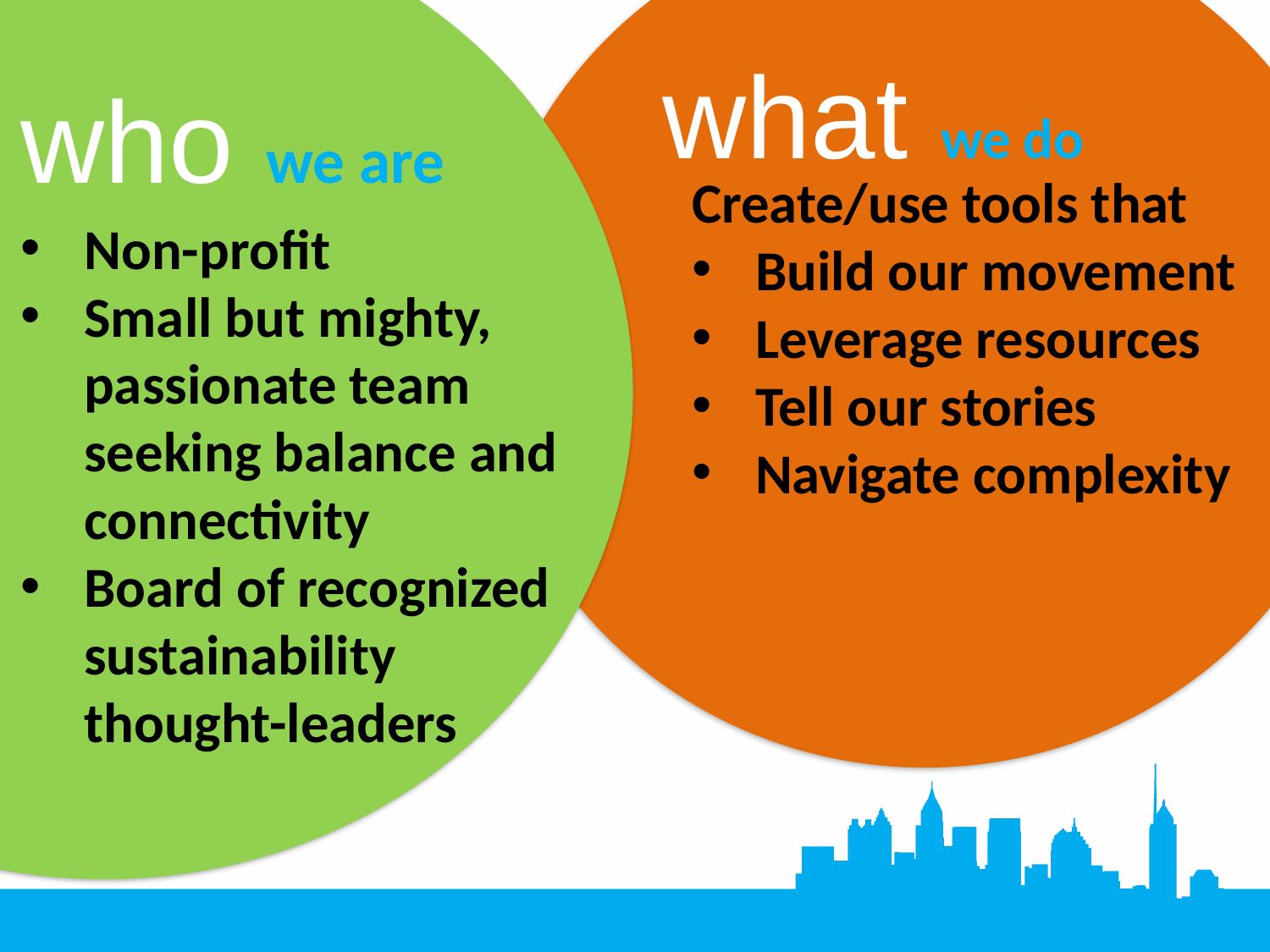

what we do
who we are
Create/use tools that
Build our movement
Leverage resources
Tell our stories
Navigate complexity
Non-profit
Small but mighty, passionate team seeking balance and connectivity
Board of recognized sustainability thought-leaders